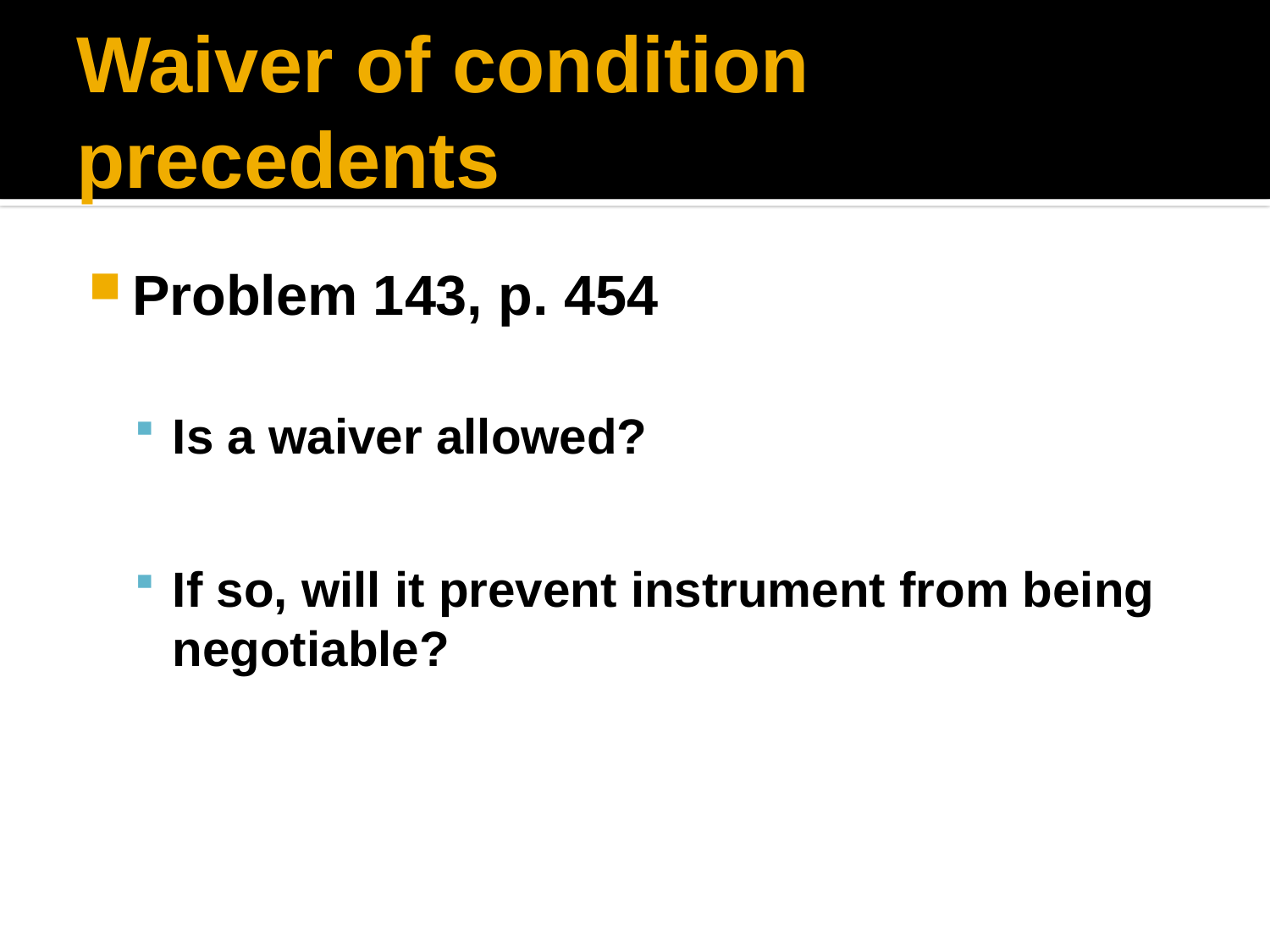

# Waiver of condition precedents
Problem 143, p. 454

Is a waiver allowed?

If so, will it prevent instrument from being negotiable?